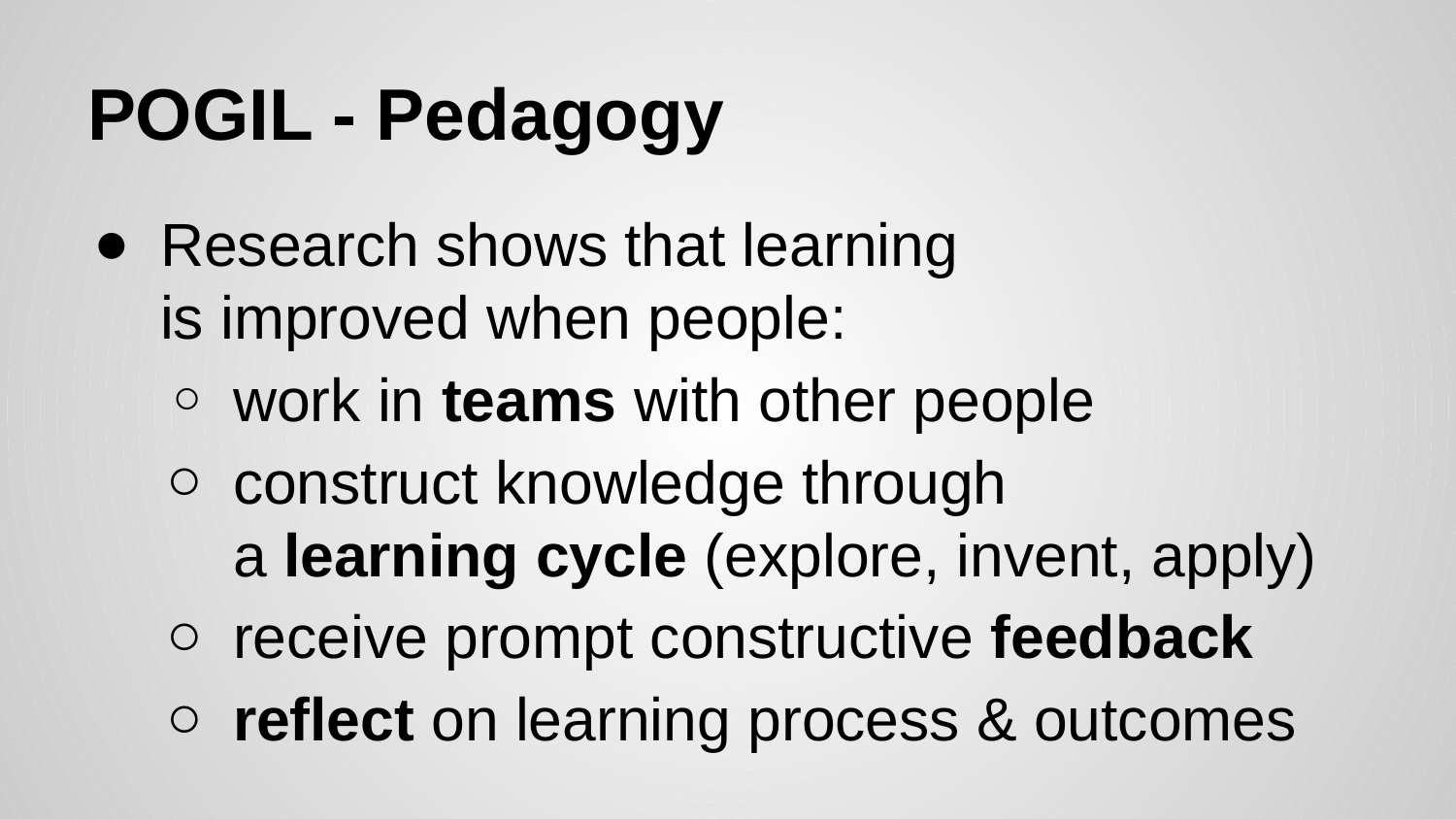

# POGIL - Pedagogy
Research shows that learning
is improved when people:
work in teams with other people
construct knowledge through
a learning cycle (explore, invent, apply)
receive prompt constructive feedback
reflect on learning process & outcomes